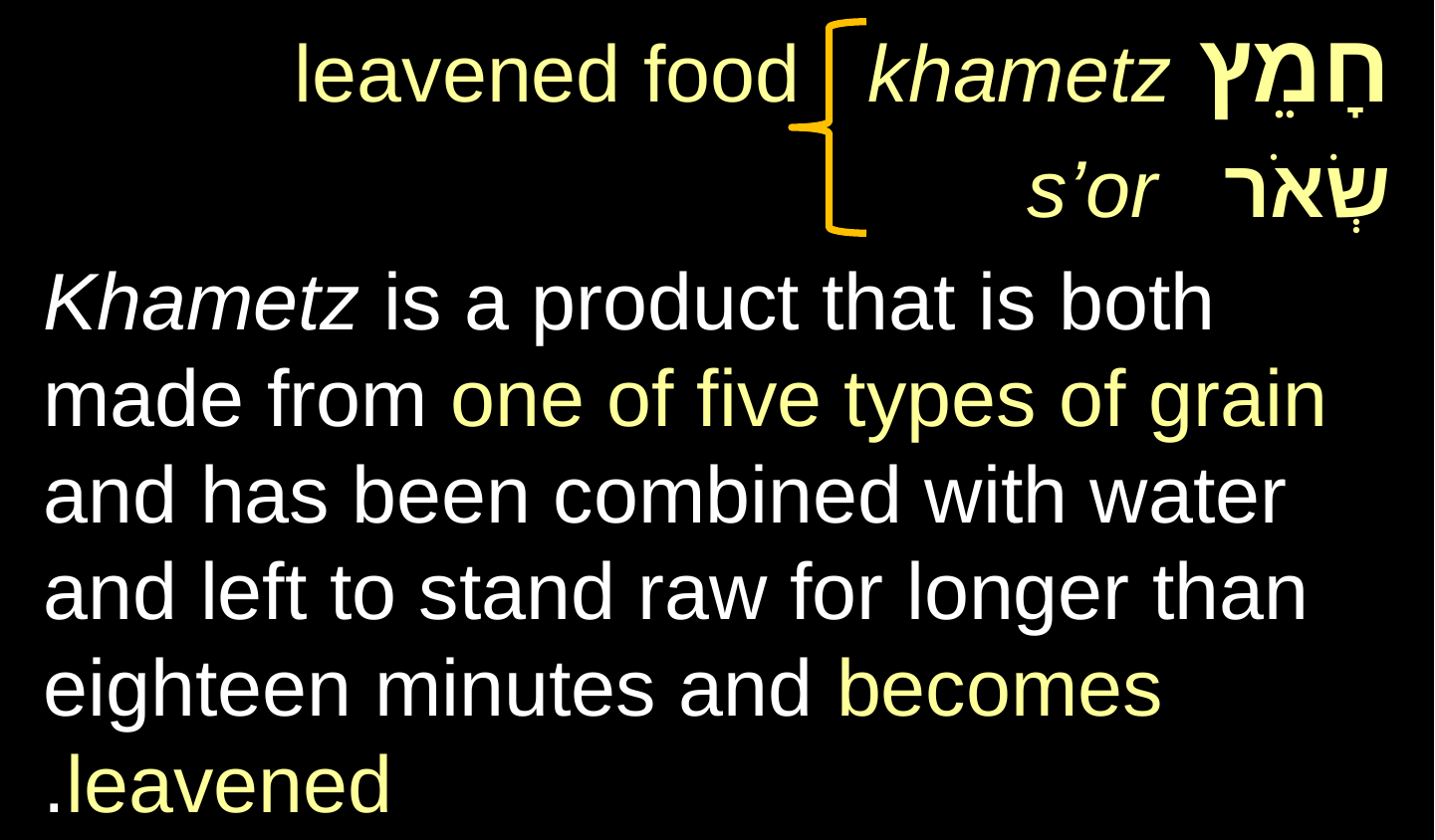

חָמֵץ leavened food   khametz
שְׂאֹר   s’or
Khametz is a product that is both made from one of five types of grain and has been combined with water and left to stand raw for longer than eighteen minutes and becomes leavened.